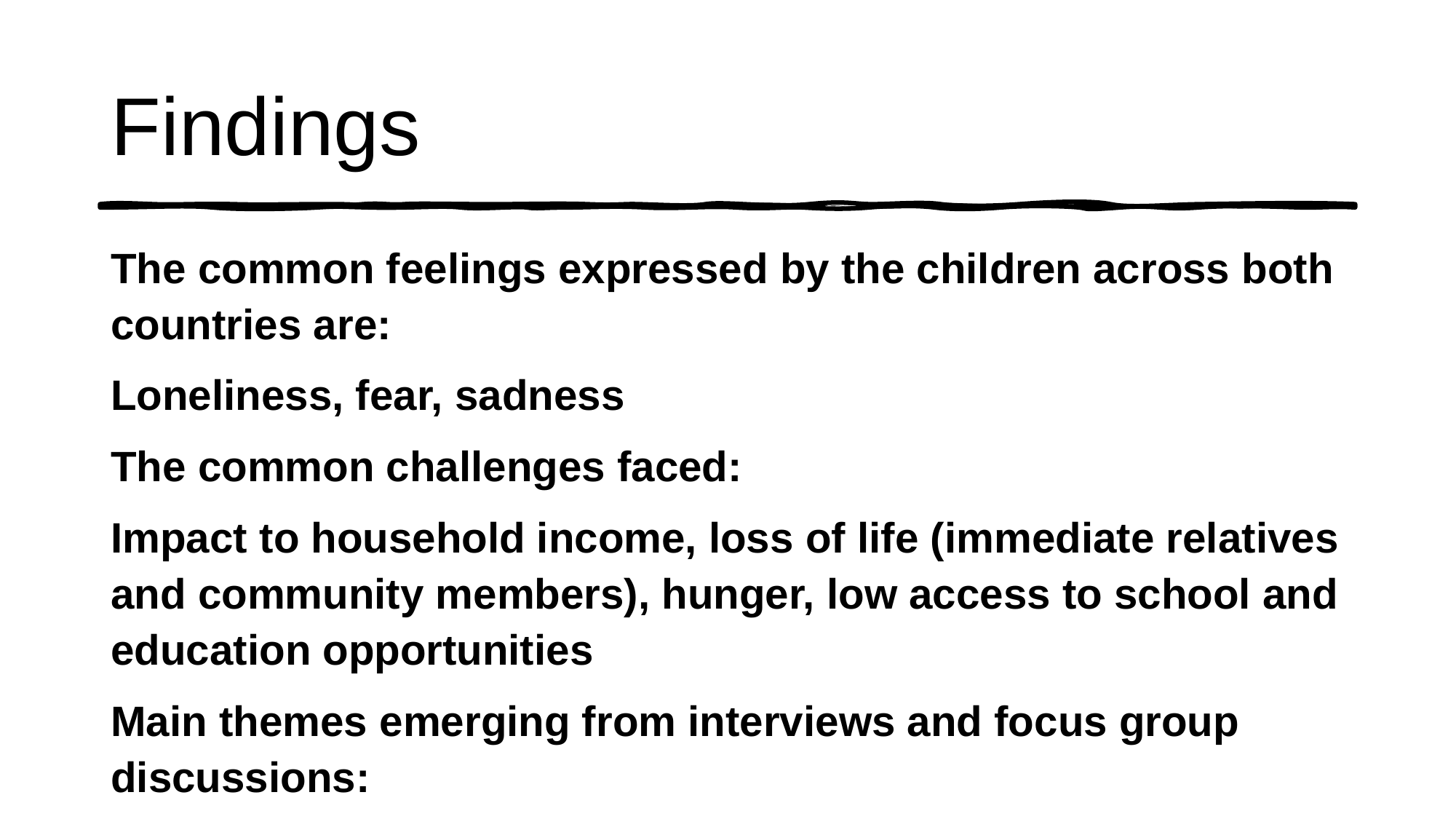

# Findings
The common feelings expressed by the children across both countries are:
Loneliness, fear, sadness
The common challenges faced:
Impact to household income, loss of life (immediate relatives and community members), hunger, low access to school and education opportunities
Main themes emerging from interviews and focus group discussions:
Mental health, education, socio-economic challenges